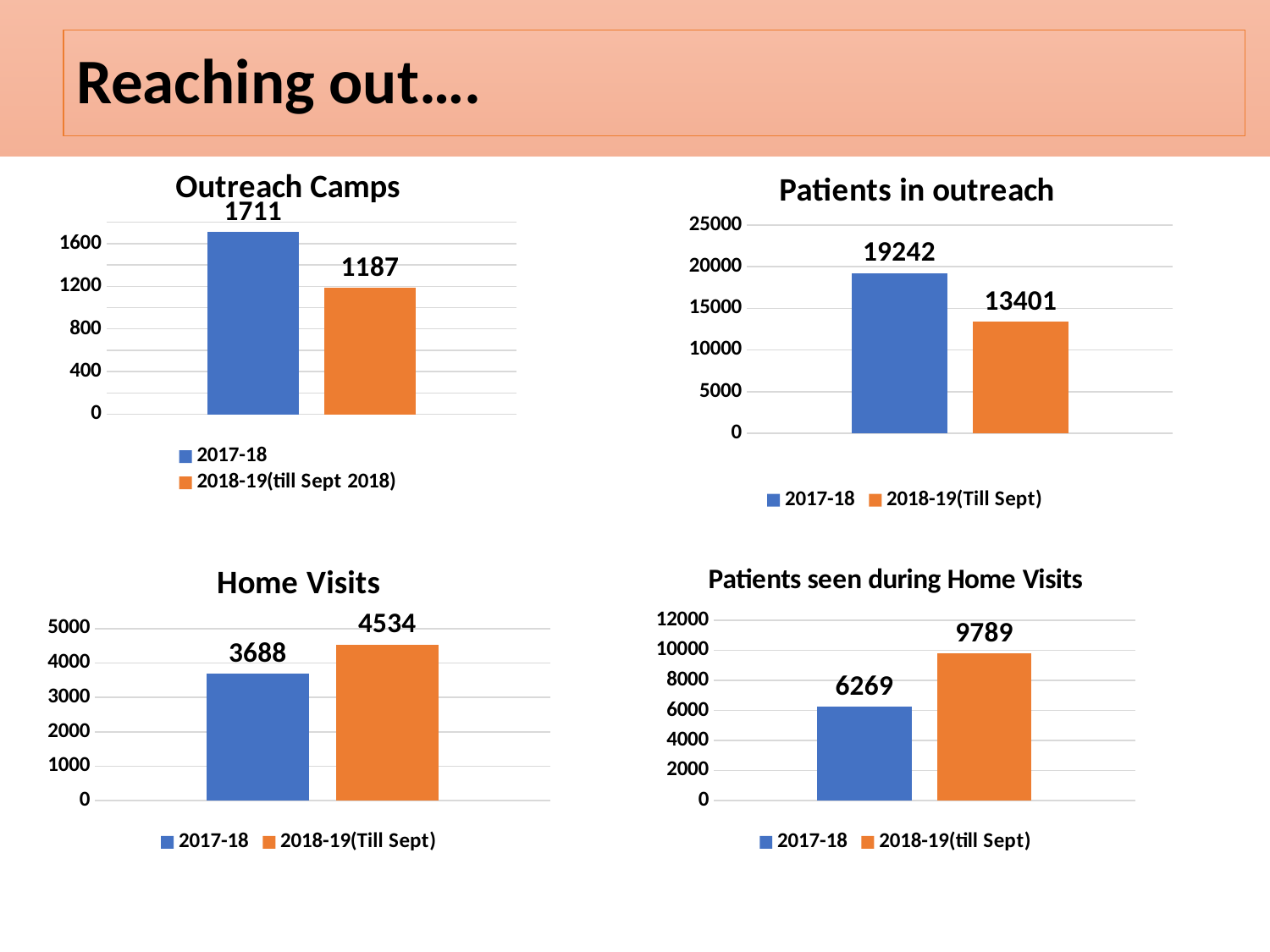

# Reaching out….

### Chart: Outreach Camps

| Category | 2017-18 | 2018-19(till Sept 2018) |
|---|---|---|
| Outreach Camps | 1711.0 | 1187.0 |

### Chart: Patients in outreach

| Category | 2017-18 | 2018-19(Till Sept) |
|---|---|---|
| Patients seen in out reach camps | 19242.0 | 13401.0 |

### Chart: Home Visits

| Category | 2017-18 | 2018-19(Till Sept) |
|---|---|---|
| Home visits | 3688.0 | 4534.0 |

### Chart: Patients seen during Home Visits

| Category | 2017-18 | 2018-19(till Sept) |
|---|---|---|
| Patients | 6269.0 | 9789.0 |